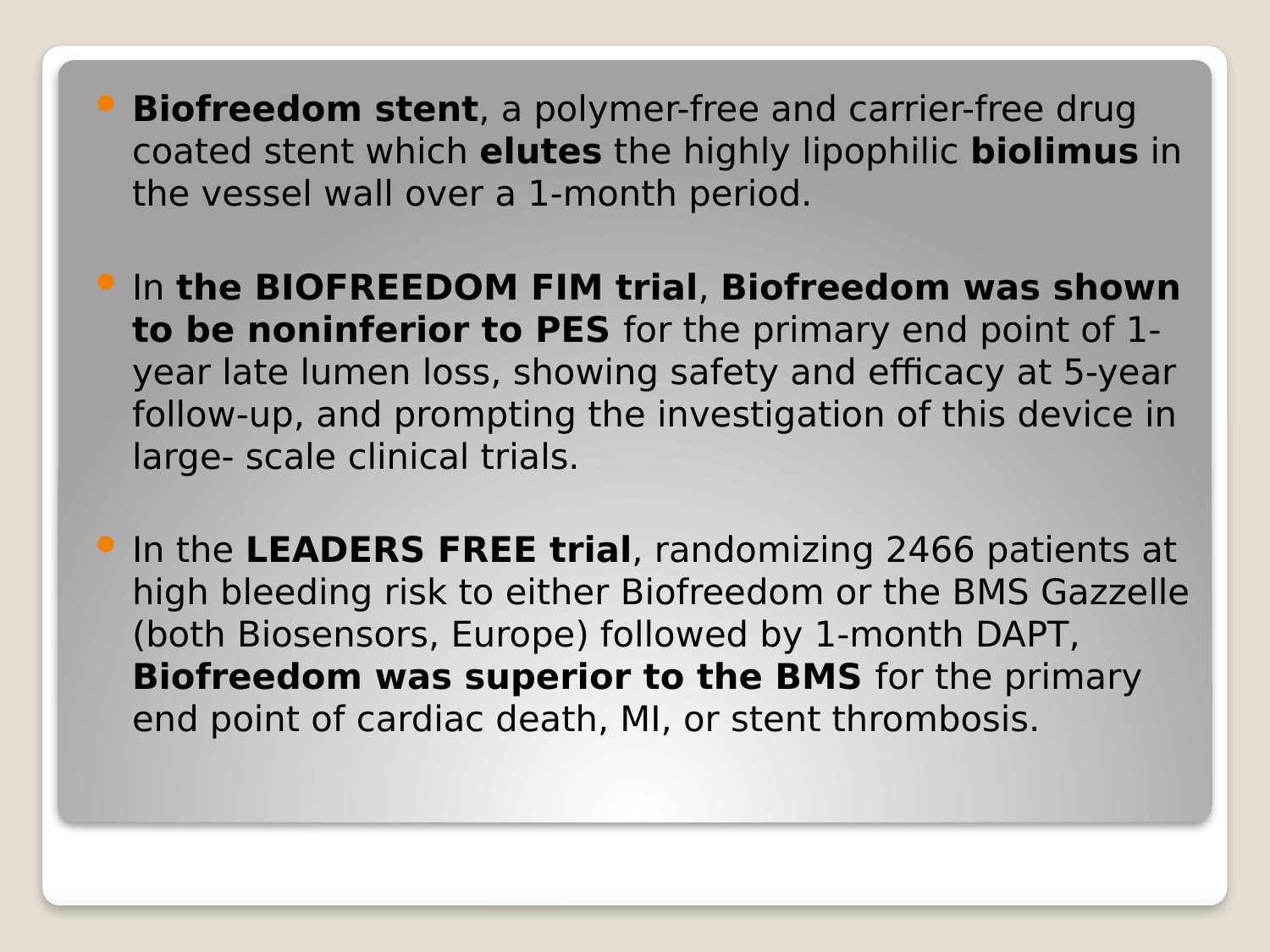

Biofreedom stent, a polymer-free and carrier-free drug coated stent which elutes the highly lipophilic biolimus in the vessel wall over a 1-month period.

In the BIOFREEDOM FIM trial, Biofreedom was shown to be noninferior to PES for the primary end point of 1-year late lumen loss, showing safety and efficacy at 5-year follow-up, and prompting the investigation of this device in large- scale clinical trials.

In the LEADERS FREE trial, randomizing 2466 patients at high bleeding risk to either Biofreedom or the BMS Gazzelle (both Biosensors, Europe) followed by 1-month DAPT, Biofreedom was superior to the BMS for the primary end point of cardiac death, MI, or stent thrombosis.

#